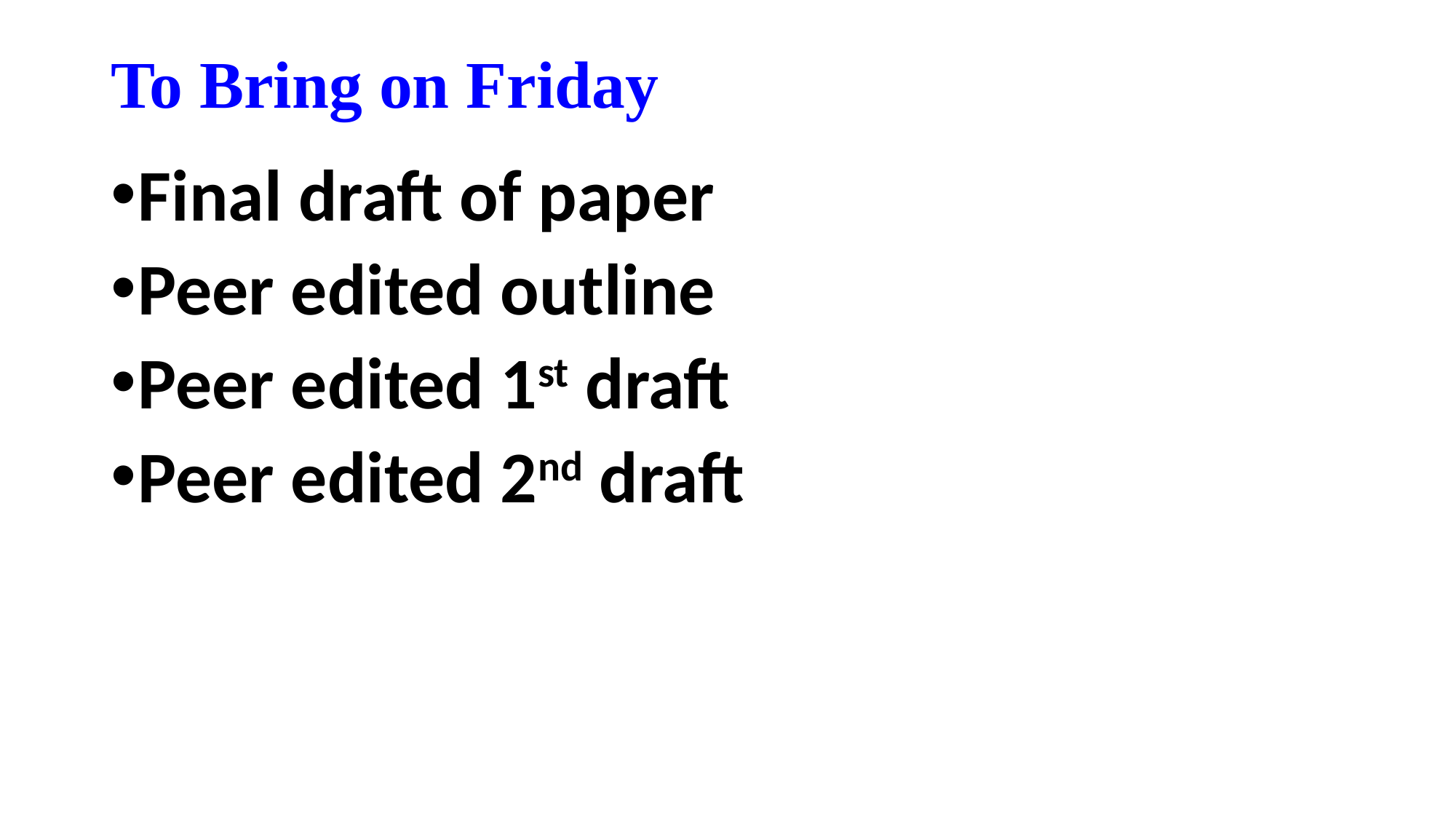

# To Bring on Friday
Final draft of paper
Peer edited outline
Peer edited 1st draft
Peer edited 2nd draft